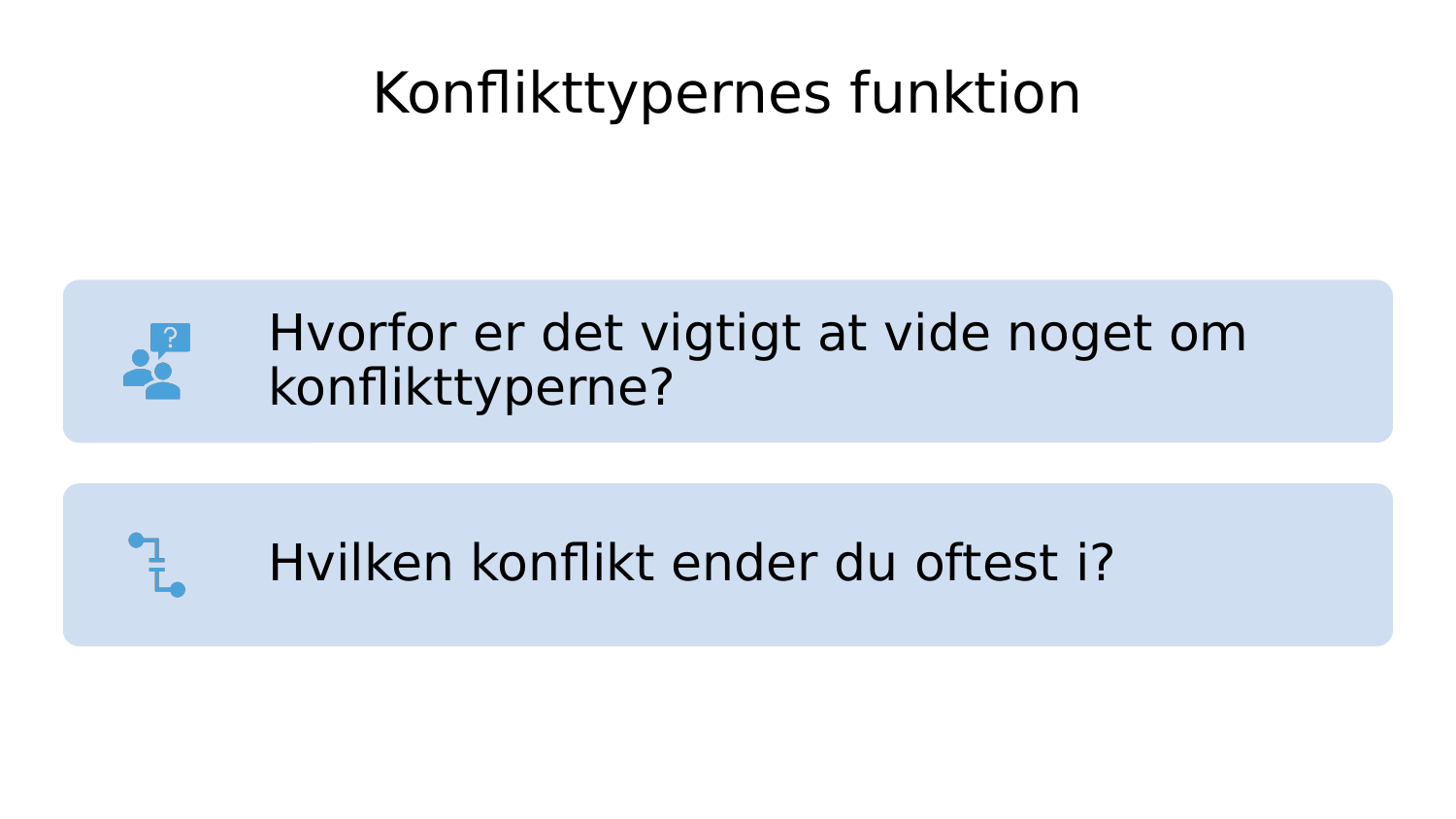

# Konflikttypernes funktion
Hvorfor er det vigtigt at vide noget om konflikttyperne?
Hvilken konflikt ender du oftest i?